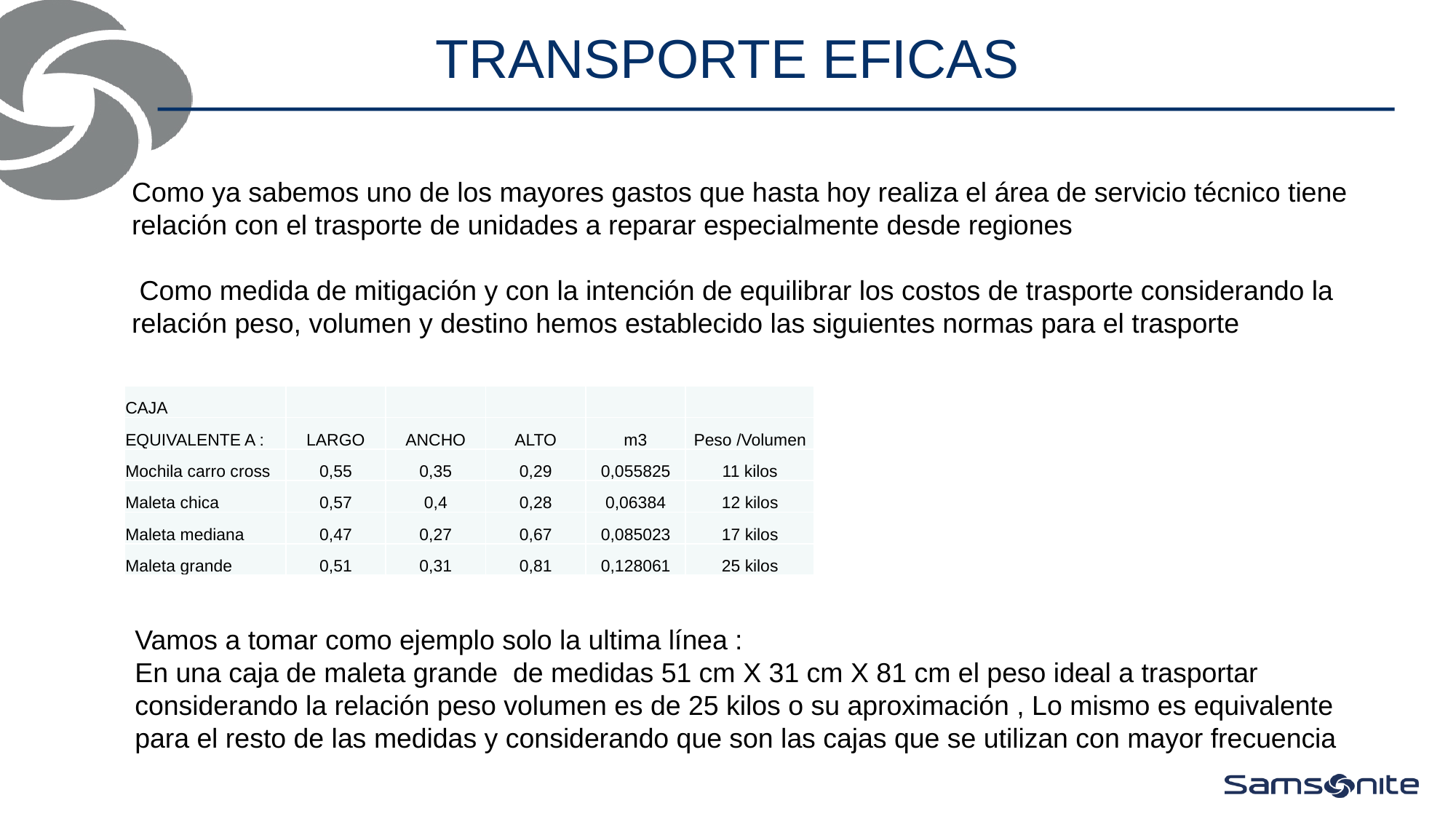

# TRANSPORTE EFICAS
Como ya sabemos uno de los mayores gastos que hasta hoy realiza el área de servicio técnico tiene relación con el trasporte de unidades a reparar especialmente desde regiones

 Como medida de mitigación y con la intención de equilibrar los costos de trasporte considerando la relación peso, volumen y destino hemos establecido las siguientes normas para el trasporte

| CAJA |  |  |  |  |  |
| --- | --- | --- | --- | --- | --- |
| EQUIVALENTE A : | LARGO | ANCHO | ALTO | m3 | Peso /Volumen |
| Mochila carro cross | 0,55 | 0,35 | 0,29 | 0,055825 | 11 kilos |
| Maleta chica | 0,57 | 0,4 | 0,28 | 0,06384 | 12 kilos |
| Maleta mediana | 0,47 | 0,27 | 0,67 | 0,085023 | 17 kilos |
| Maleta grande | 0,51 | 0,31 | 0,81 | 0,128061 | 25 kilos |
Vamos a tomar como ejemplo solo la ultima línea :
En una caja de maleta grande  de medidas 51 cm X 31 cm X 81 cm el peso ideal a trasportar considerando la relación peso volumen es de 25 kilos o su aproximación , Lo mismo es equivalente para el resto de las medidas y considerando que son las cajas que se utilizan con mayor frecuencia